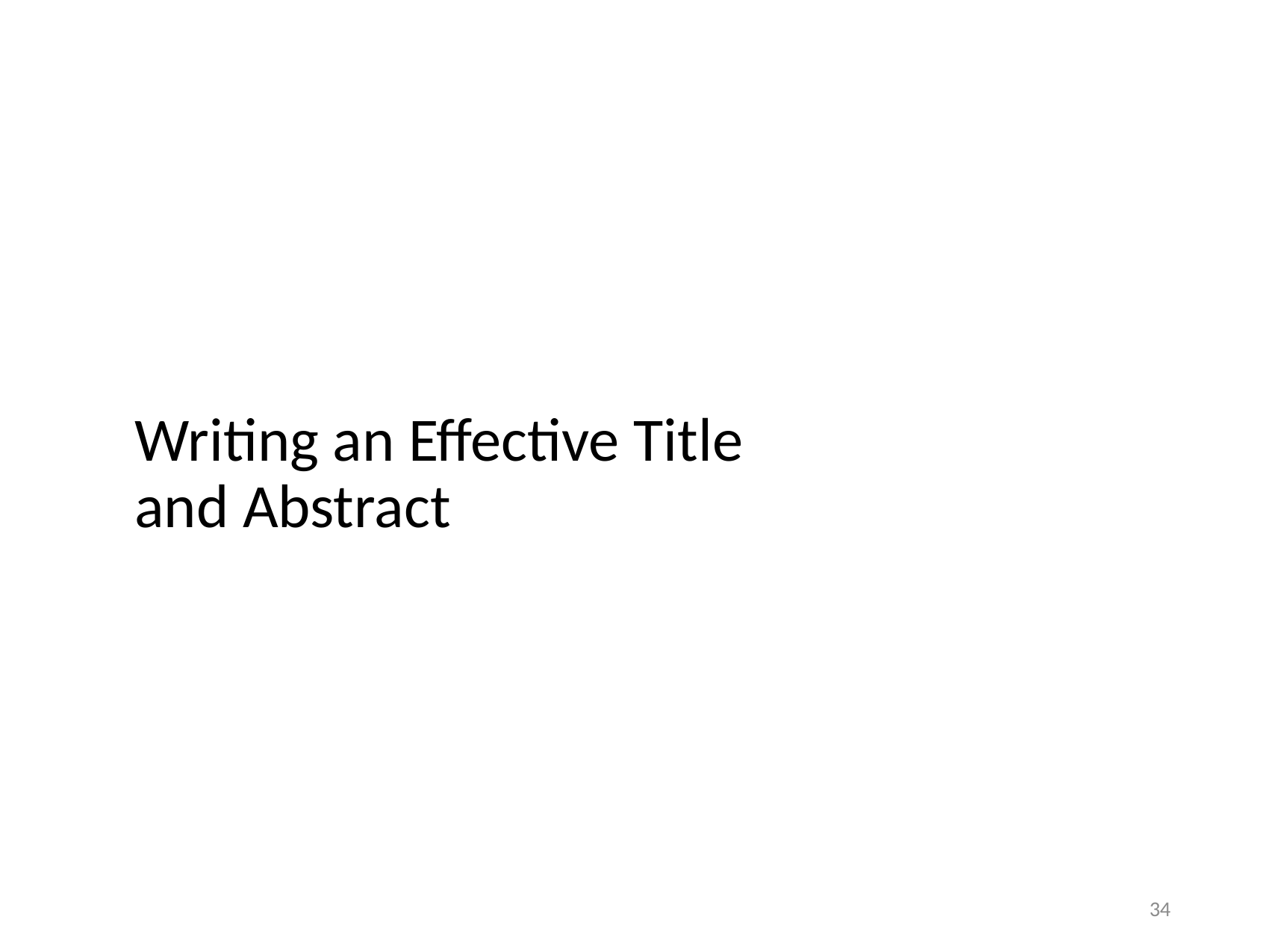

Writing an Effective Title and Abstract
34